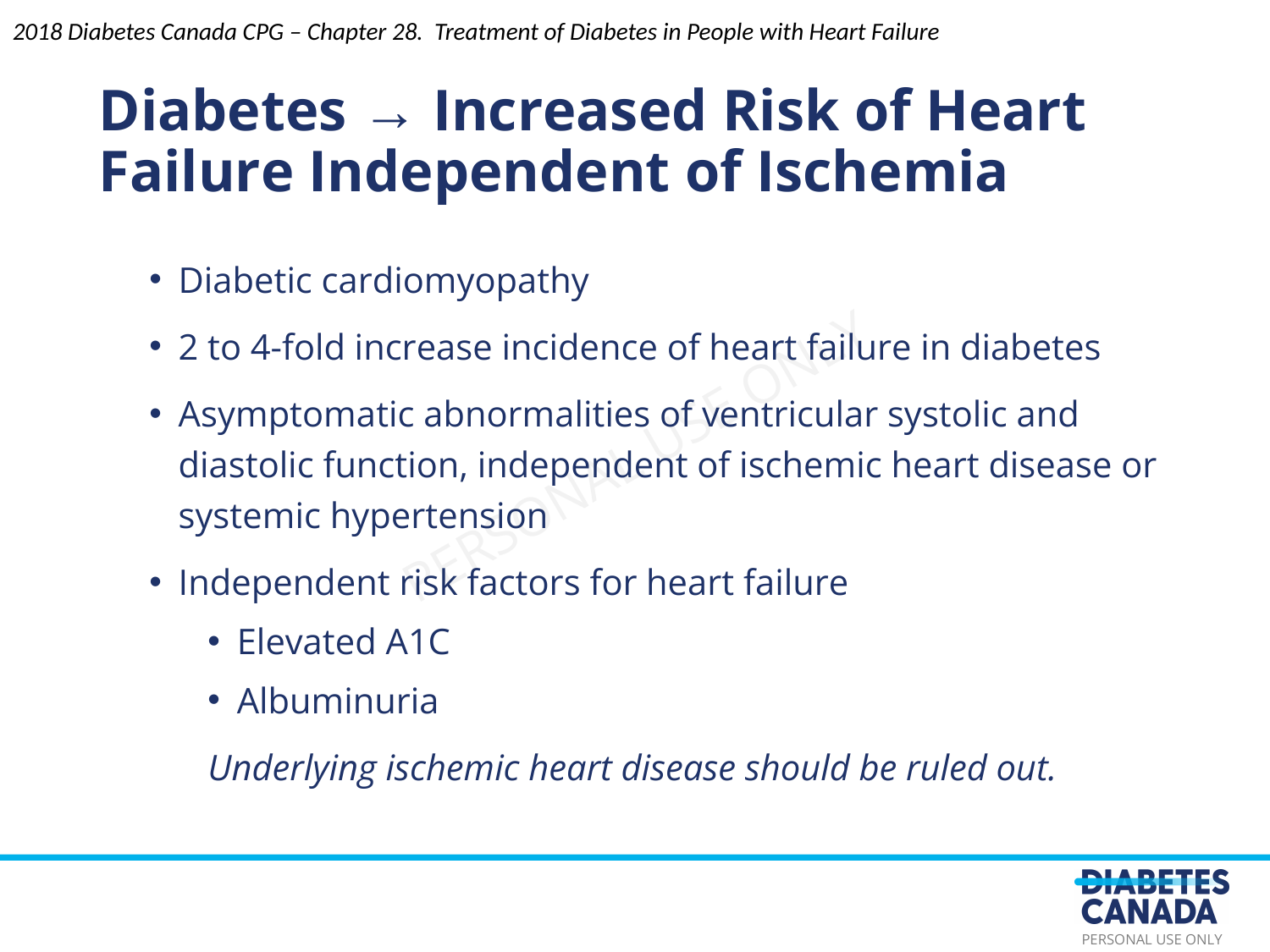

Diabetes → Increased Risk of Heart Failure Independent of Ischemia
2018 Diabetes Canada CPG – Chapter 28.  Treatment of Diabetes in People with Heart Failure
Diabetic cardiomyopathy
2 to 4-fold increase incidence of heart failure in diabetes
Asymptomatic abnormalities of ventricular systolic and diastolic function, independent of ischemic heart disease or systemic hypertension
Independent risk factors for heart failure
Elevated A1C
Albuminuria
Underlying ischemic heart disease should be ruled out.